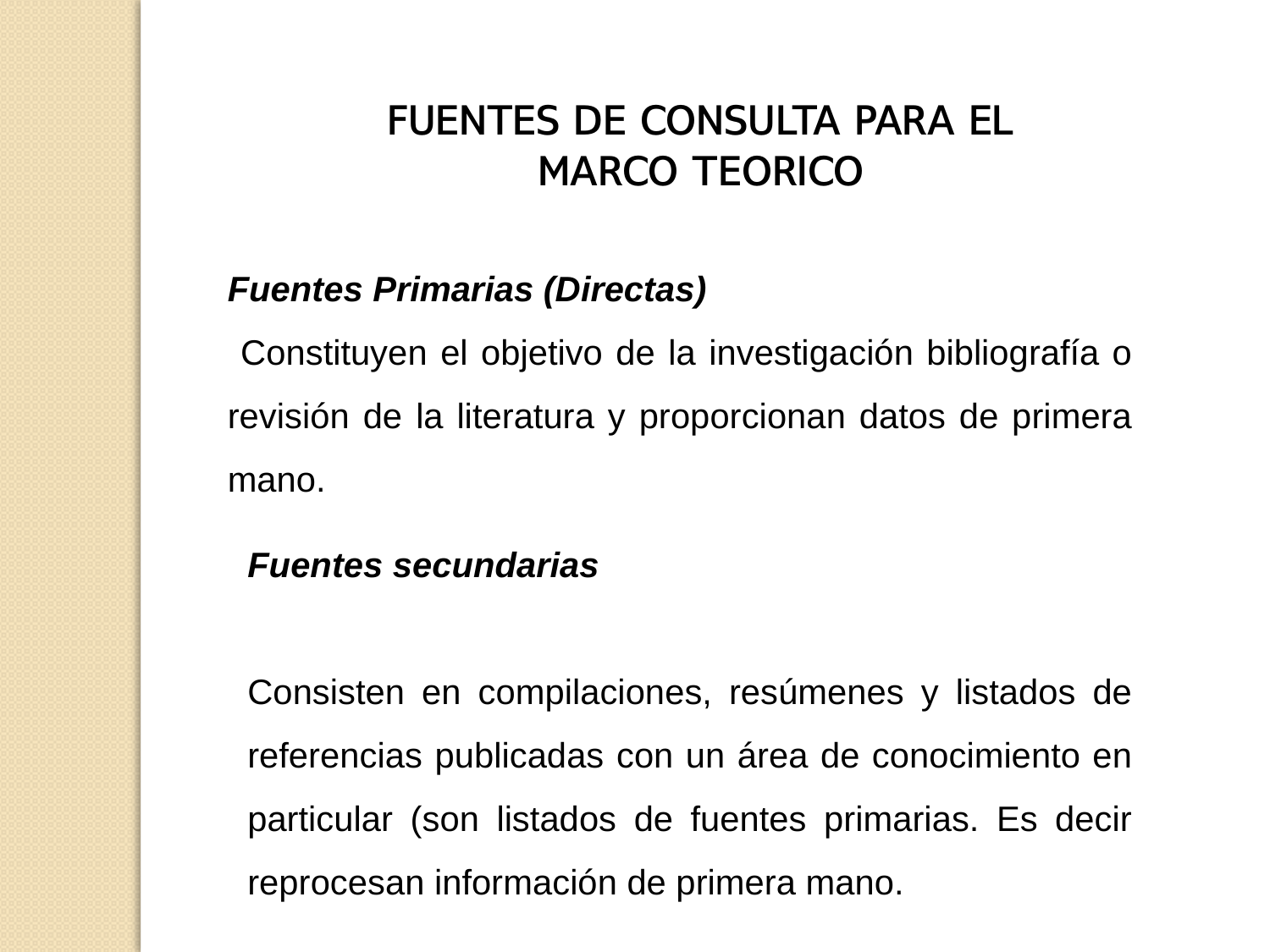

FUENTES DE CONSULTA PARA EL MARCO TEORICO
Fuentes Primarias (Directas)
 Constituyen el objetivo de la investigación bibliografía o revisión de la literatura y proporcionan datos de primera mano.
Fuentes secundarias

Consisten en compilaciones, resúmenes y listados de referencias publicadas con un área de conocimiento en particular (son listados de fuentes primarias. Es decir reprocesan información de primera mano.